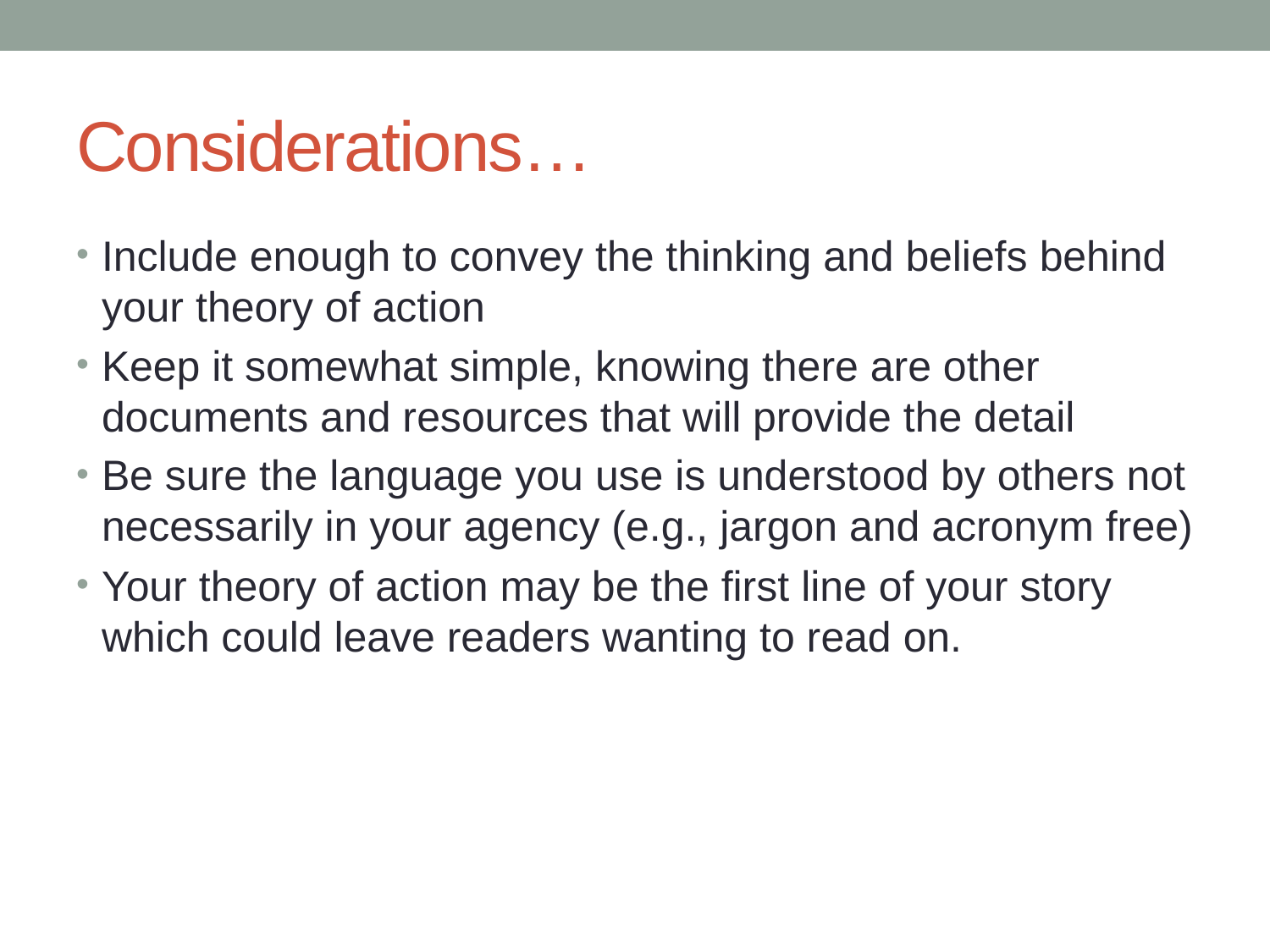

# Considerations…
Include enough to convey the thinking and beliefs behind your theory of action
Keep it somewhat simple, knowing there are other documents and resources that will provide the detail
Be sure the language you use is understood by others not necessarily in your agency (e.g., jargon and acronym free)
Your theory of action may be the first line of your story which could leave readers wanting to read on.